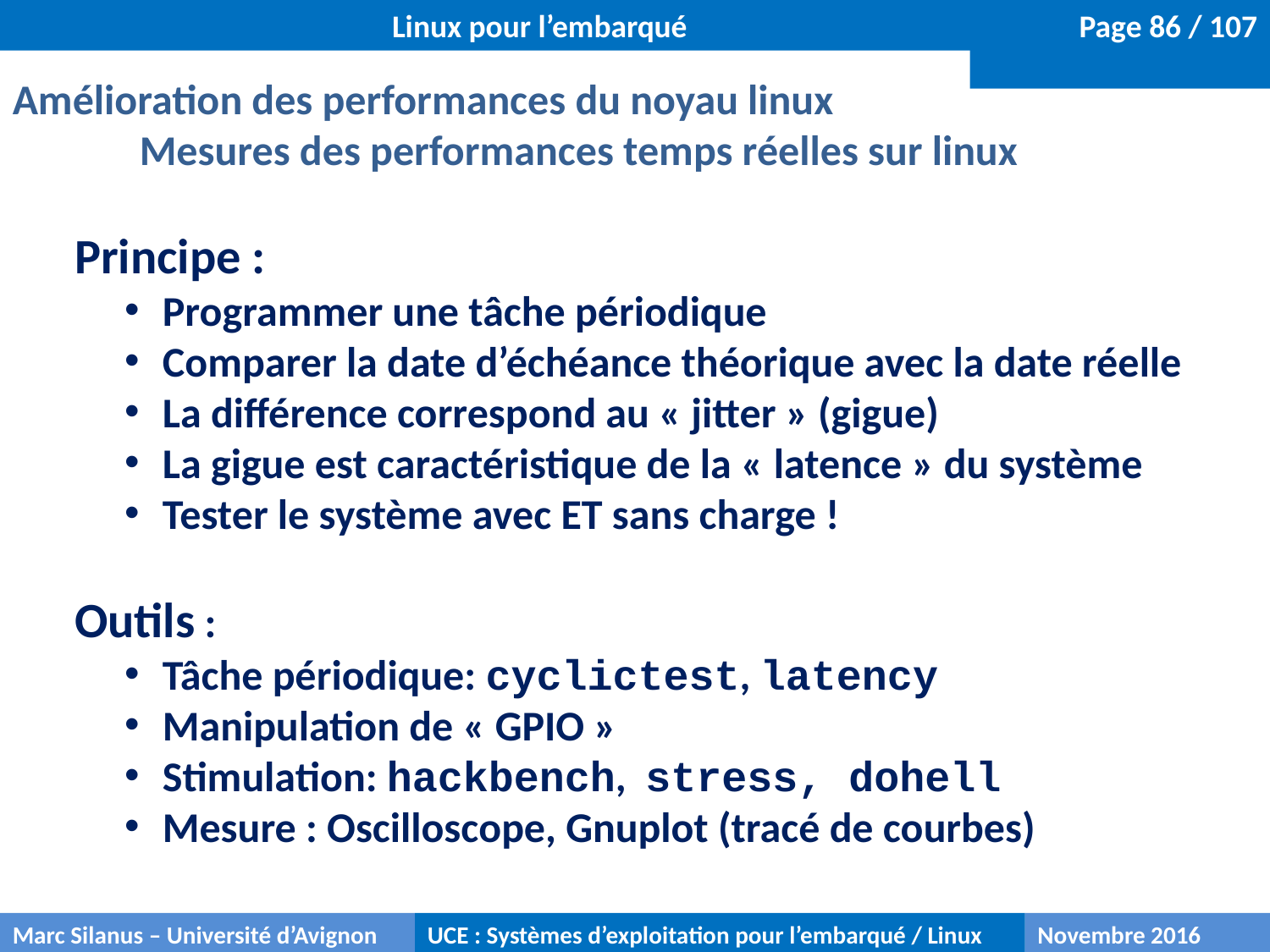

Linux pour l’embarqué

Amélioration des performances du noyau linux
	Mesures des performances temps réelles sur linux

Principe :
Programmer une tâche périodique
Comparer la date d’échéance théorique avec la date réelle
La différence correspond au « jitter » (gigue)
La gigue est caractéristique de la « latence » du système
Tester le système avec ET sans charge !

Outils :
Tâche périodique: cyclictest, latency
Manipulation de « GPIO »
Stimulation: hackbench,  stress, dohell
Mesure : Oscilloscope, Gnuplot (tracé de courbes)

Marc Silanus – Université d’Avignon
UCE : Systèmes d’exploitation pour l’embarqué / Linux
Novembre 2016